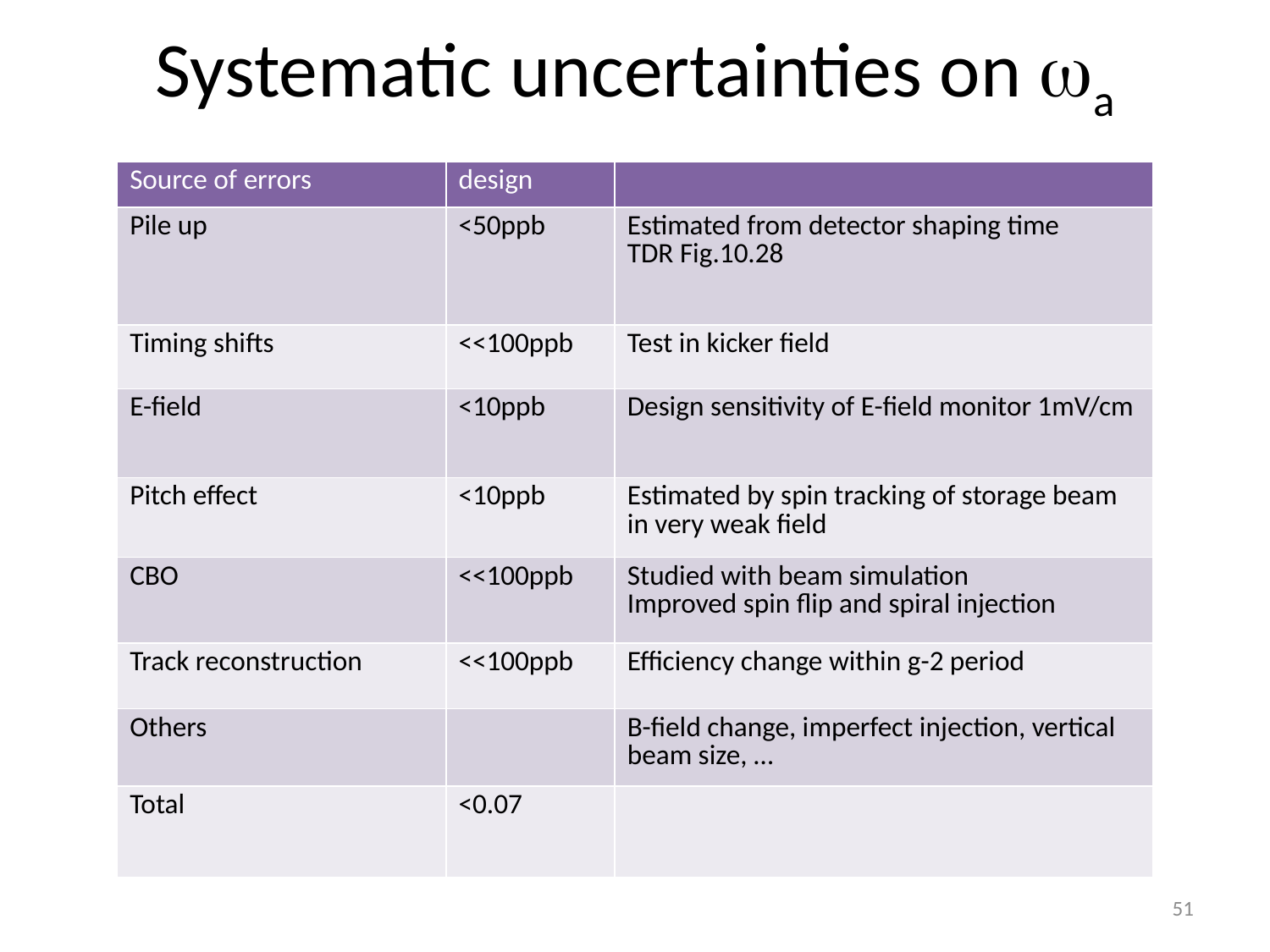

# Systematic uncertainties on ωa
| Source of errors | design |  |
| --- | --- | --- |
| Pile up | <50ppb | Estimated from detector shaping time TDR Fig.10.28 |
| Timing shifts | <<100ppb | Test in kicker field |
| E-field | <10ppb | Design sensitivity of E-field monitor 1mV/cm |
| Pitch effect | <10ppb | Estimated by spin tracking of storage beam in very weak field |
| CBO | <<100ppb | Studied with beam simulation Improved spin flip and spiral injection |
| Track reconstruction | <<100ppb | Efficiency change within g-2 period |
| Others |  | B-field change, imperfect injection, vertical beam size, … |
| Total | <0.07 |  |
51